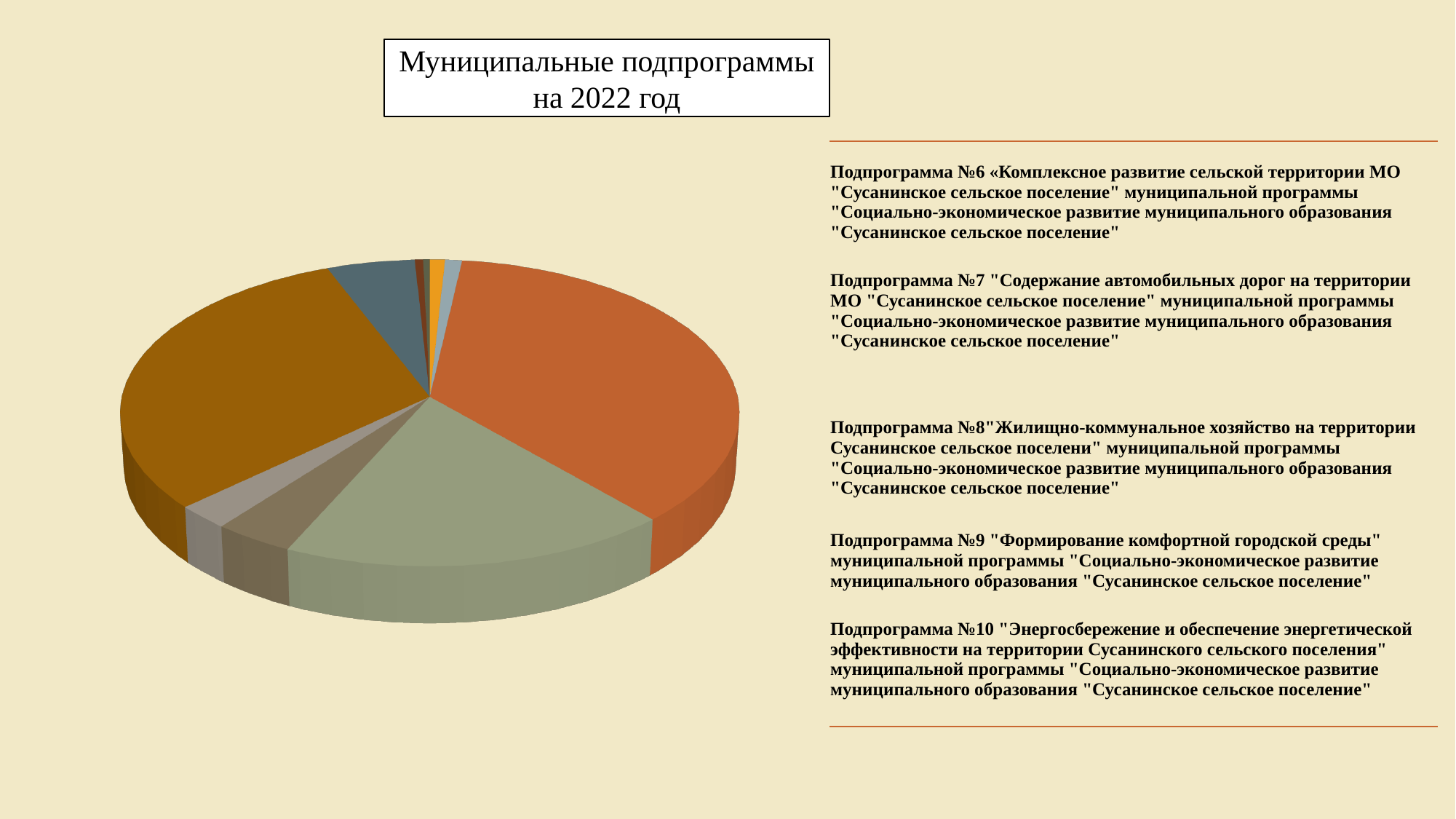

Муниципальные подпрограммы на 2022 год

| Подпрограмма №6 «Комплексное развитие сельской территории МО "Сусанинское сельское поселение" муниципальной программы "Социально-экономическое развитие муниципального образования "Сусанинское сельское поселение" |
| --- |
| Подпрограмма №7 "Содержание автомобильных дорог на территории МО "Сусанинское сельское поселение" муниципальной программы "Социально-экономическое развитие муниципального образования "Сусанинское сельское поселение" |
| Подпрограмма №8"Жилищно-коммунальное хозяйство на территории Сусанинское сельское поселени" муниципальной программы "Социально-экономическое развитие муниципального образования "Сусанинское сельское поселение" |
| Подпрограмма №9 "Формирование комфортной городской среды" муниципальной программы "Социально-экономическое развитие муниципального образования "Сусанинское сельское поселение" |
| Подпрограмма №10 "Энергосбережение и обеспечение энергетической эффективности на территории Сусанинского сельского поселения" муниципальной программы "Социально-экономическое развитие муниципального образования "Сусанинское сельское поселение" |

[unsupported chart]